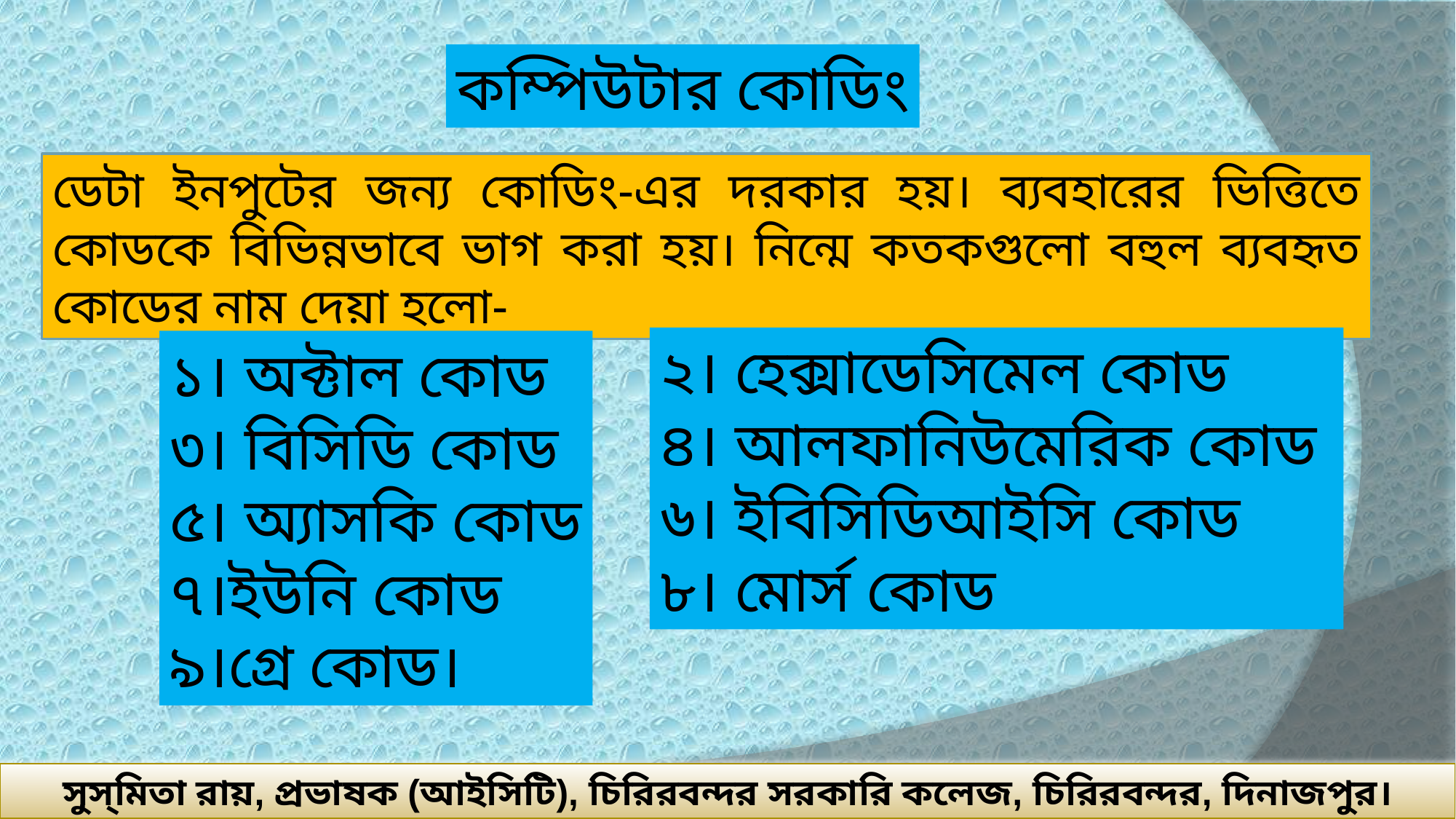

কম্পিউটার কোডিং
ডেটা ইনপুটের জন্য কোডিং-এর দরকার হয়। ব্যবহারের ভিত্তিতে কোডকে বিভিন্নভাবে ভাগ করা হয়। নিন্মে কতকগুলো বহুল ব্যবহৃত কোডের নাম দেয়া হলো-
২। হেক্সাডেসিমেল কোড
৪। আলফানিউমেরিক কোড
৬। ইবিসিডিআইসি কোড
৮। মোর্স কোড
১। অক্টাল কোড
৩। বিসিডি কোড
৫। অ্যাসকি কোড
৭।ইউনি কোড
৯।গ্রে কোড।
সুস্‌মিতা রায়, প্রভাষক (আইসিটি), চিরিরবন্দর সরকারি কলেজ, চিরিরবন্দর, দিনাজপুর।